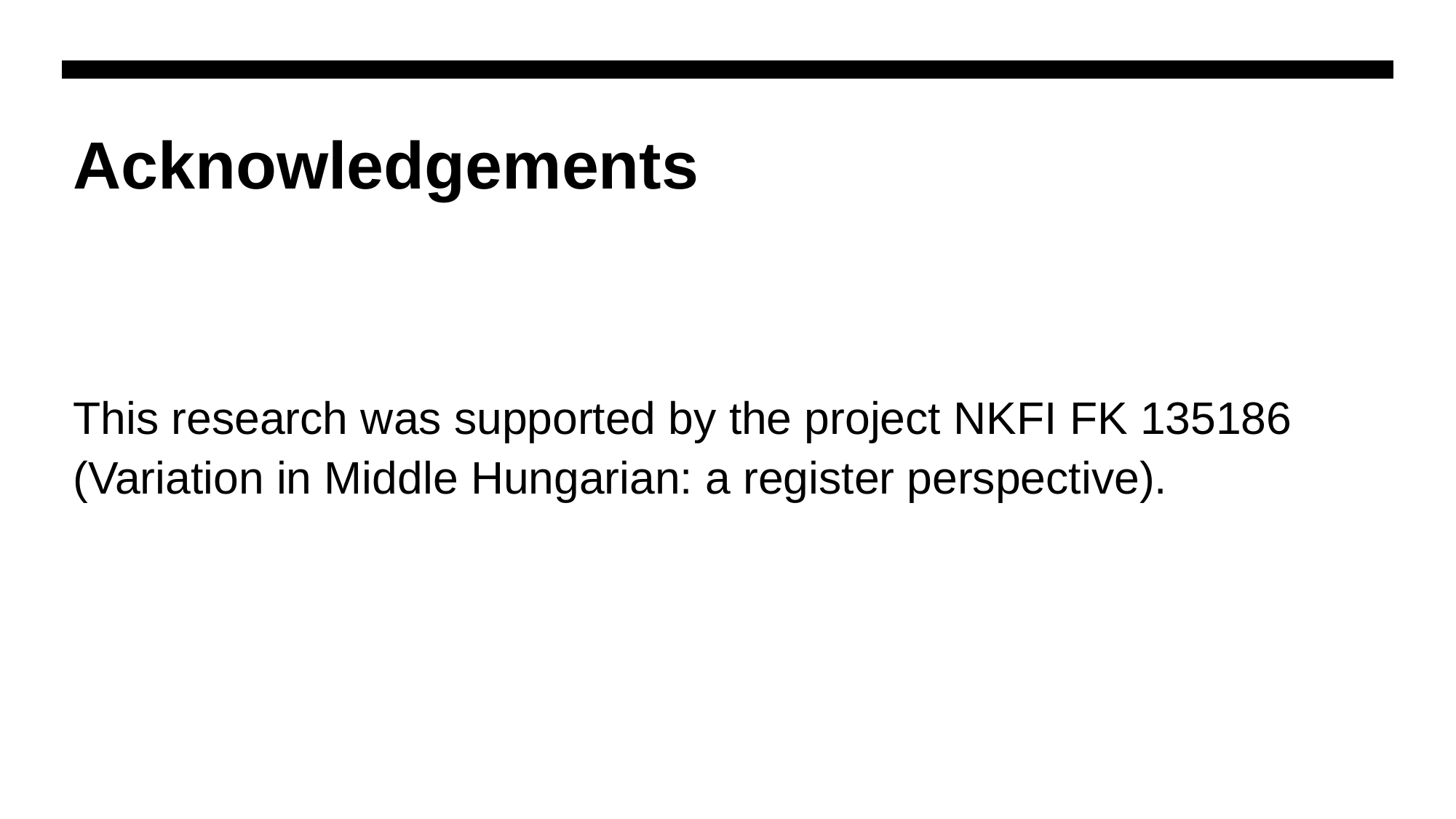

# Acknowledgements

This research was supported by the project NKFI FK 135186 (Variation in Middle Hungarian: a register perspective).